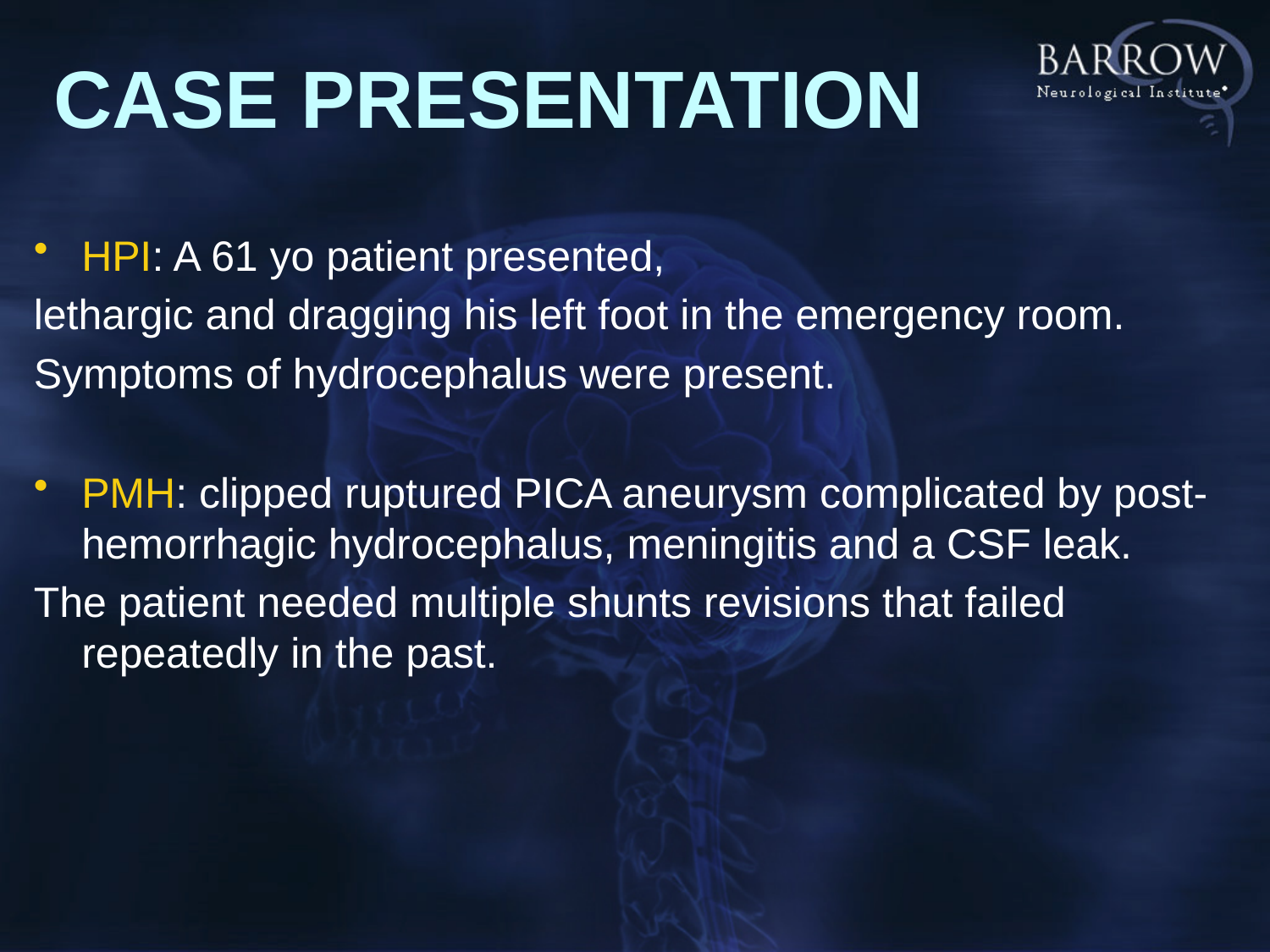

Case presentation
HPI: A 61 yo patient presented,
lethargic and dragging his left foot in the emergency room.
Symptoms of hydrocephalus were present.

PMH: clipped ruptured PICA aneurysm complicated by post-hemorrhagic hydrocephalus, meningitis and a CSF leak.
The patient needed multiple shunts revisions that failed repeatedly in the past.